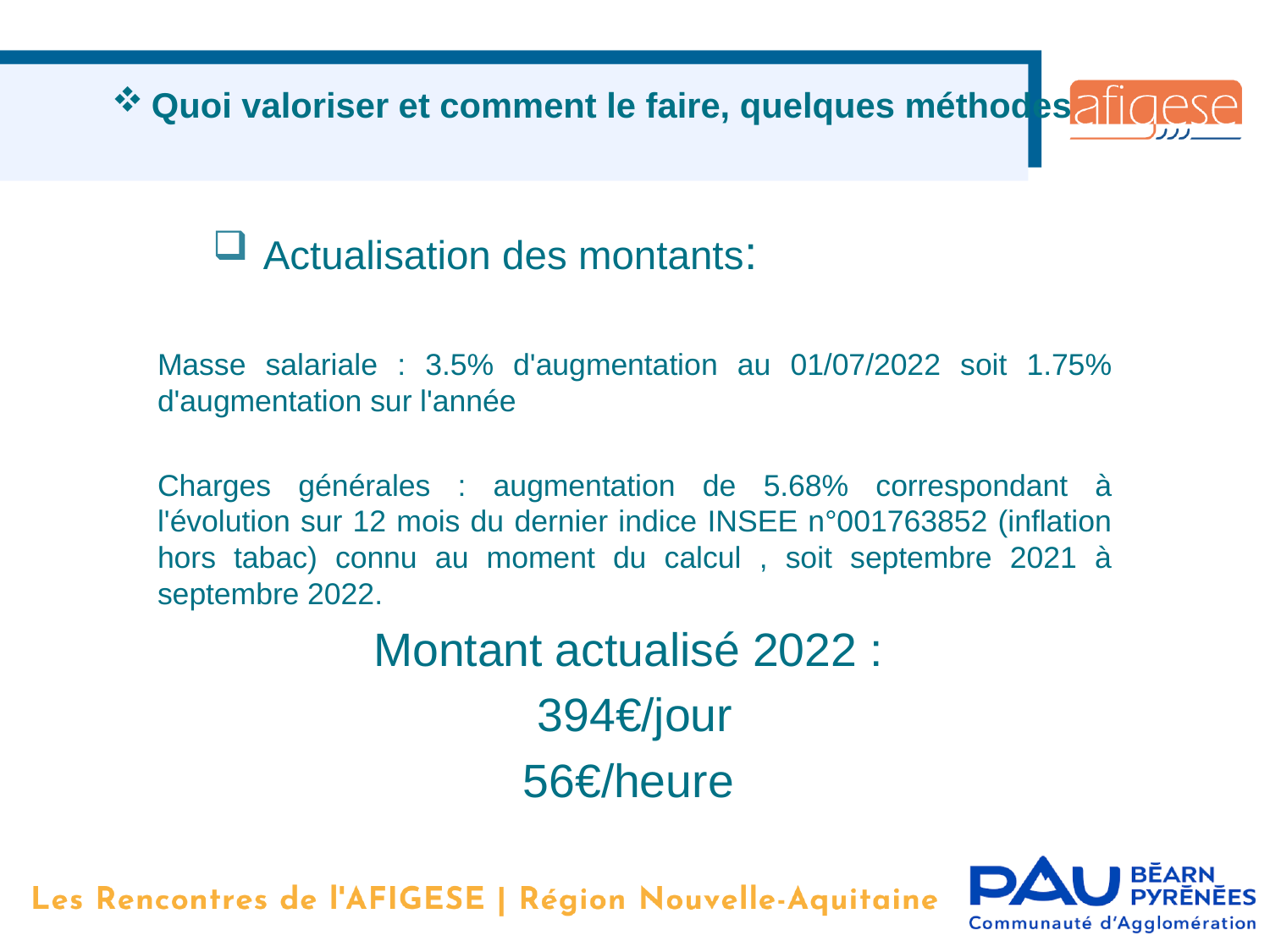

Quoi valoriser et comment le faire, quelques méthodes
Actualisation des montants:

Masse salariale : 3.5% d'augmentation au 01/07/2022 soit 1.75% d'augmentation sur l'année

Charges générales : augmentation de 5.68% correspondant à l'évolution sur 12 mois du dernier indice INSEE n°001763852 (inflation hors tabac) connu au moment du calcul , soit septembre 2021 à septembre 2022.
Montant actualisé 2022 :
394€/jour
56€/heure